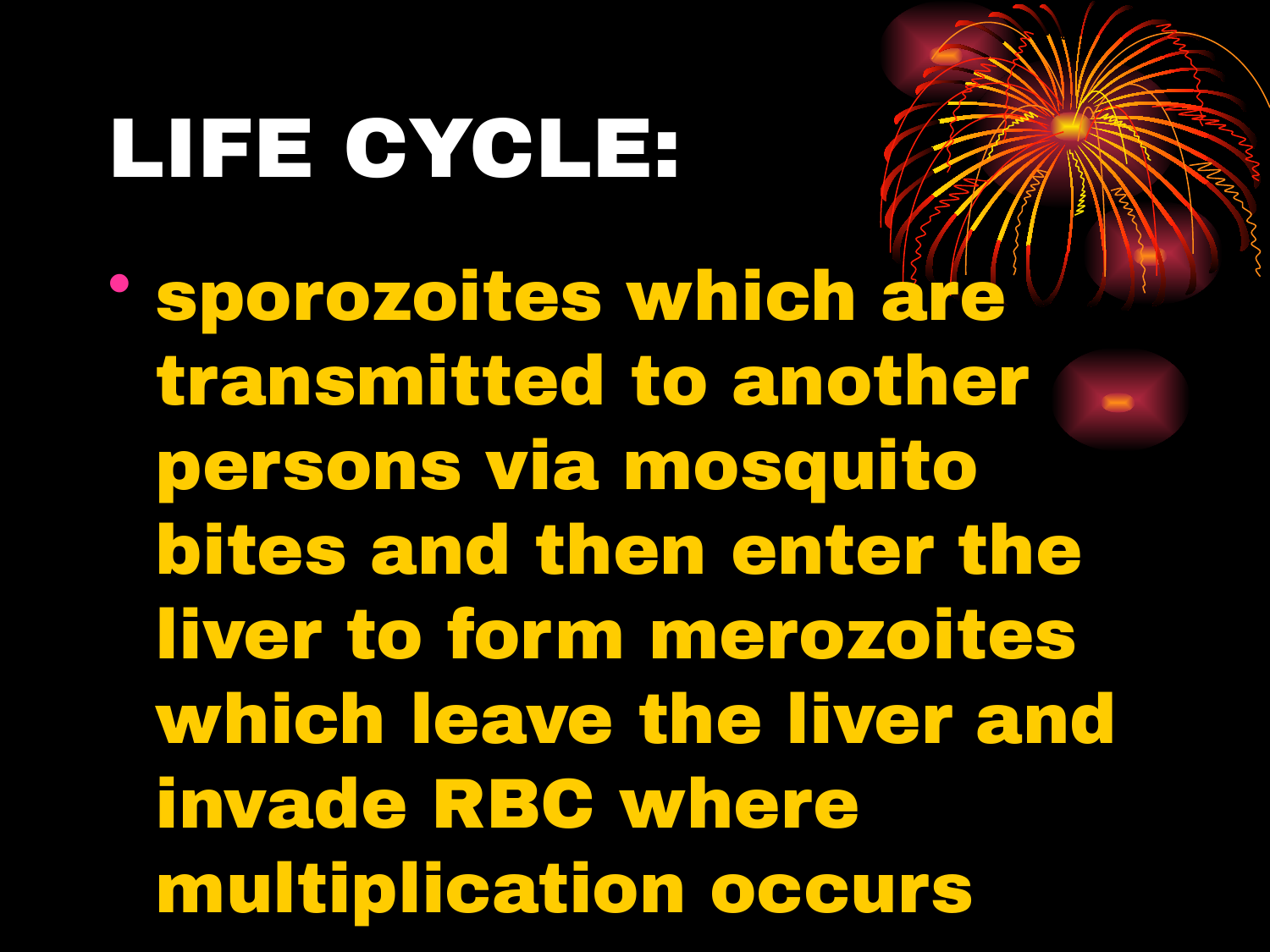

# LIFE CYCLE:
sporozoites which are transmitted to another persons via mosquito bites and then enter the liver to form merozoites which leave the liver and invade RBC where multiplication occurs